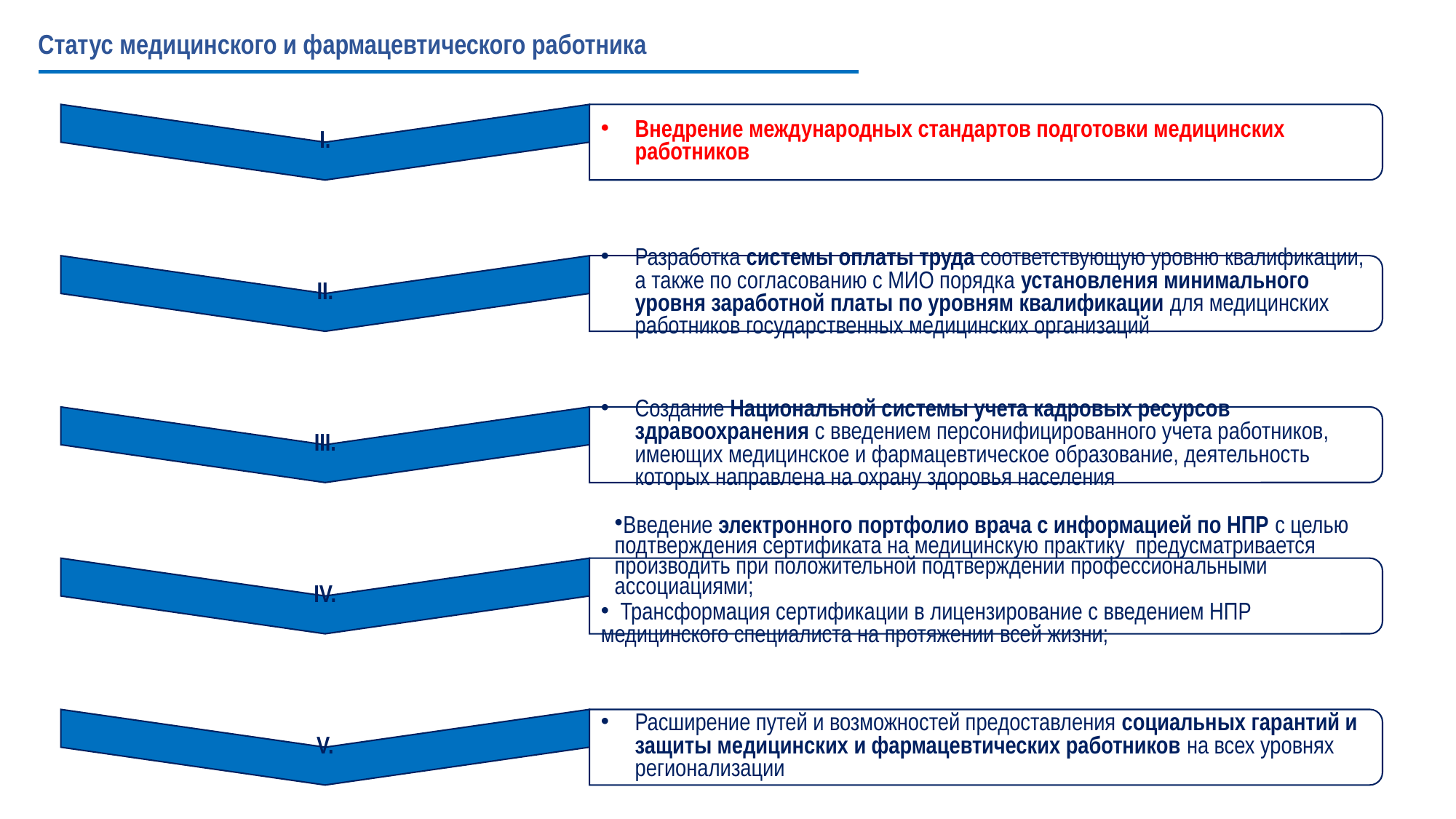

Статус медицинского и фармацевтического работника
I.
Разработка системы оплаты труда соответствующую уровню квалификации, а также по согласованию с МИО порядка установления минимального уровня заработной платы по уровням квалификации для медицинских работников государственных медицинских организаций
III.
Создание Национальной системы учета кадровых ресурсов здравоохранения с введением персонифицированного учета работников, имеющих медицинское и фармацевтическое образование, деятельность которых направлена на охрану здоровья населения
Расширение путей и возможностей предоставления социальных гарантий и защиты медицинских и фармацевтических работников на всех уровнях регионализации
V.
IV.
II.
Внедрение международных стандартов подготовки медицинских работников
  Трансформация сертификации в лицензирование с введением НПР медицинского специалиста на протяжении всей жизни;
Введение электронного портфолио врача с информацией по НПР с целью подтверждения сертификата на медицинскую практику  предусматривается производить при положительной подтверждении профессиональными ассоциациями;